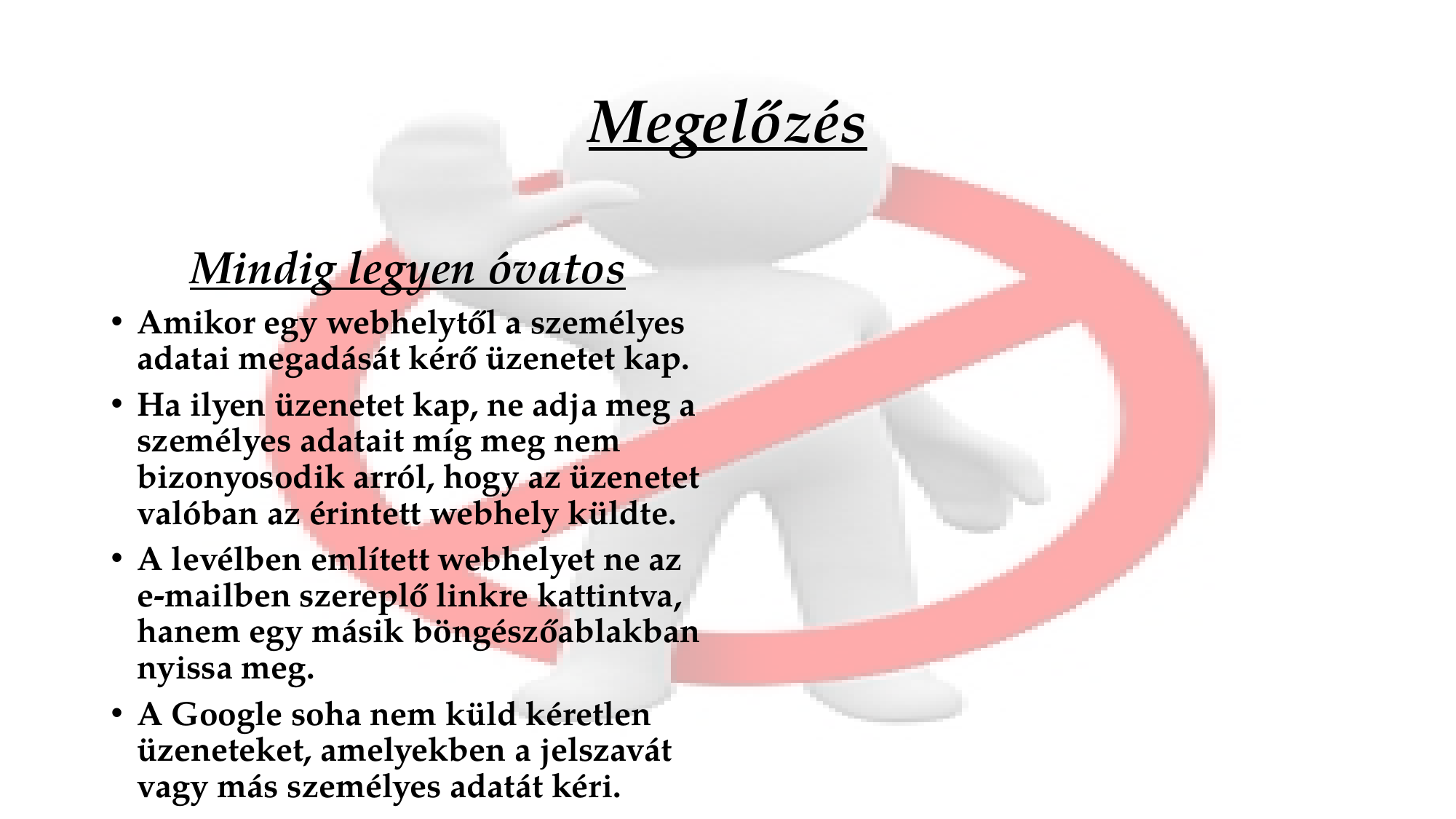

# Megelőzés
Mindig legyen óvatos

Amikor egy webhelytől a személyes adatai megadását kérő üzenetet kap.
Ha ilyen üzenetet kap, ne adja meg a személyes adatait míg meg nem bizonyosodik arról, hogy az üzenetet valóban az érintett webhely küldte.
A levélben említett webhelyet ne az e-mailben szereplő linkre kattintva, hanem egy másik böngészőablakban nyissa meg.
A Google soha nem küld kéretlen üzeneteket, amelyekben a jelszavát vagy más személyes adatát kéri.